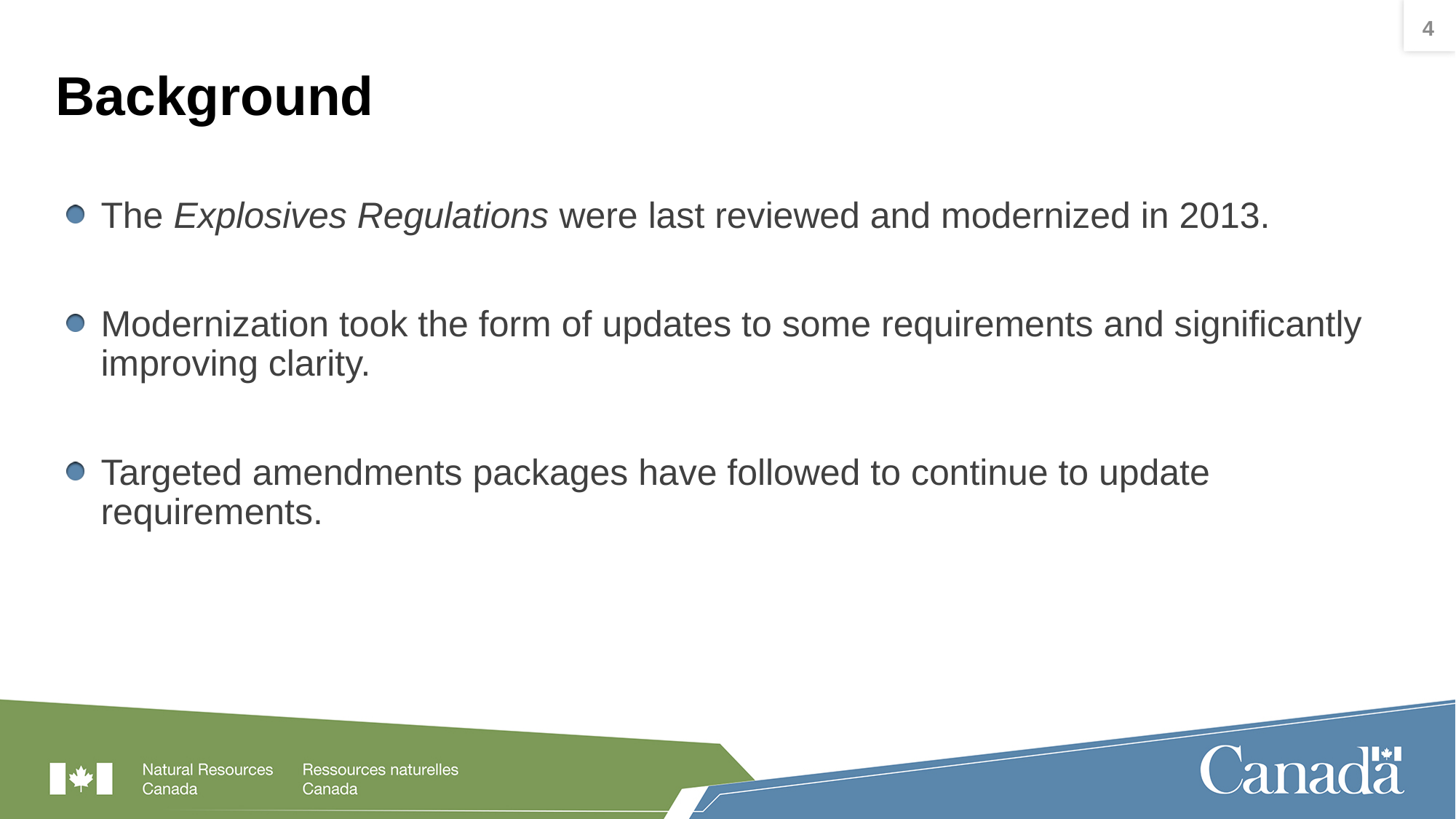

4
# Background
The Explosives Regulations were last reviewed and modernized in 2013.

Modernization took the form of updates to some requirements and significantly improving clarity.

Targeted amendments packages have followed to continue to update requirements.